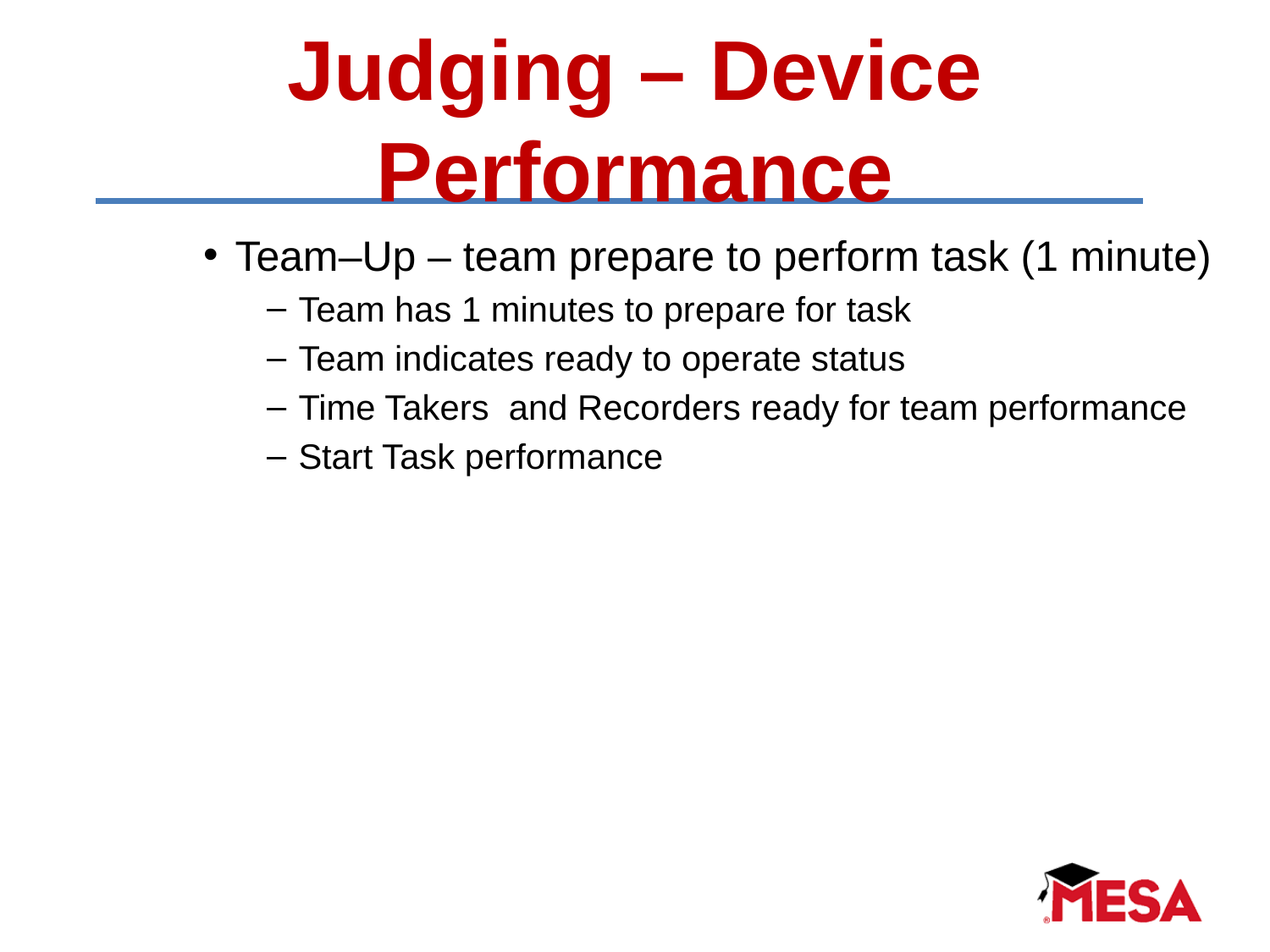

# Judging – Device Performance
Team–Up – team prepare to perform task (1 minute)
Team has 1 minutes to prepare for task
Team indicates ready to operate status
Time Takers  and Recorders ready for team performance
Start Task performance